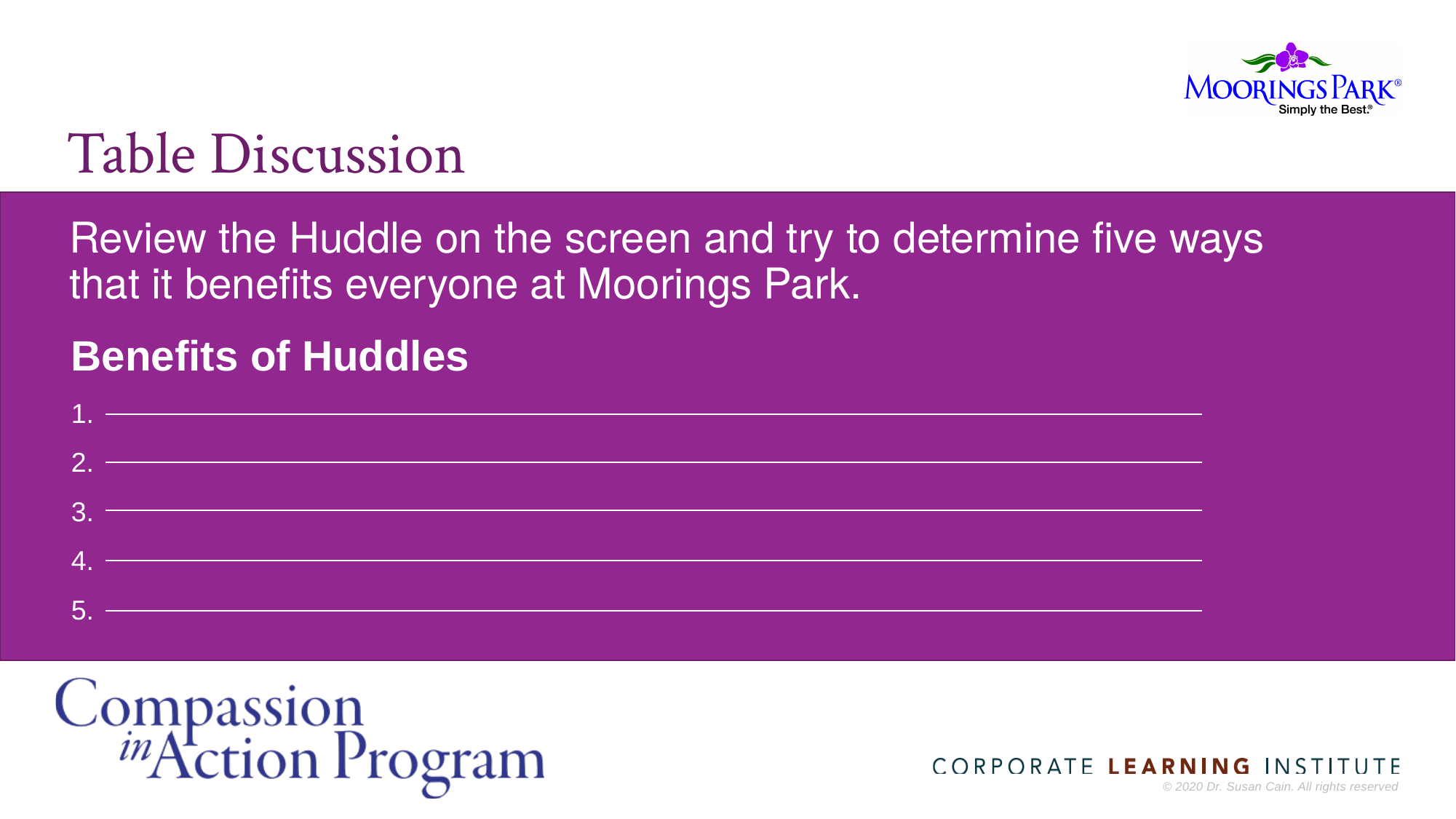

# Table Discussion
Review the Huddle on the screen and try to determine five ways that it benefits everyone at Moorings Park.
Benefits of Huddles
1.
2.
3.
4.
5.